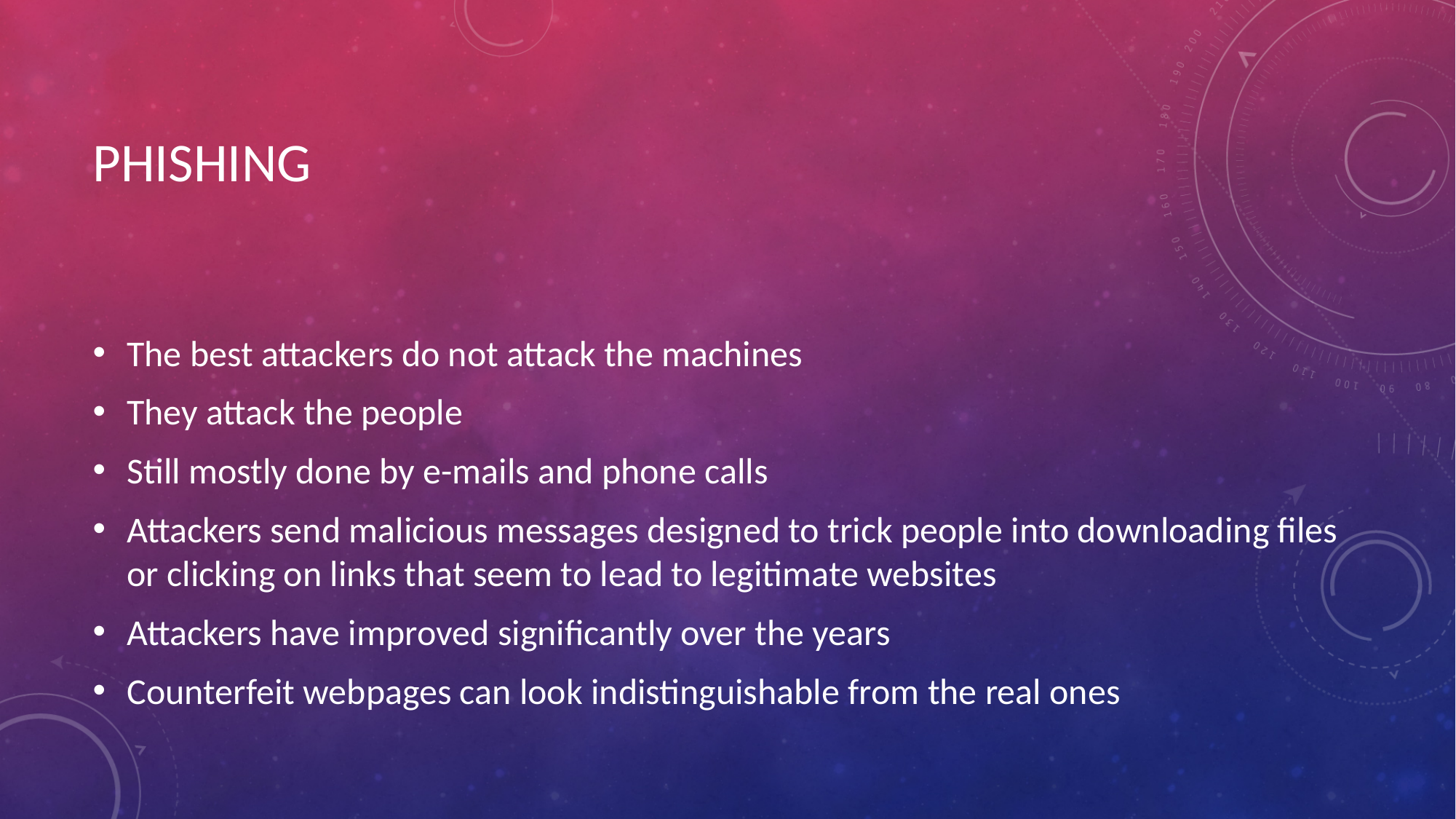

# Phishing
The best attackers do not attack the machines
They attack the people
Still mostly done by e-mails and phone calls
Attackers send malicious messages designed to trick people into downloading files or clicking on links that seem to lead to legitimate websites
Attackers have improved significantly over the years
Counterfeit webpages can look indistinguishable from the real ones